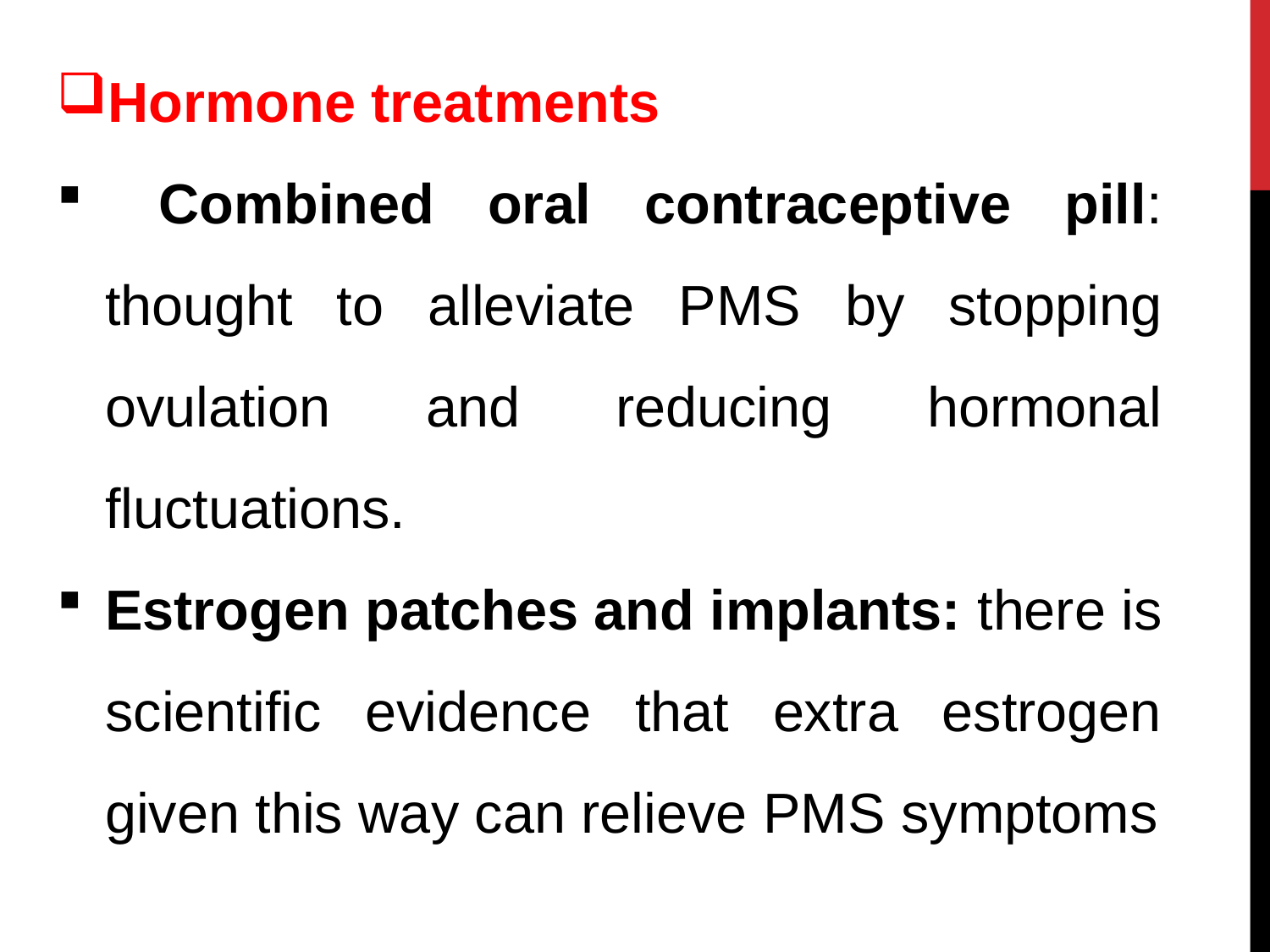

Hormone treatments
 Combined oral contraceptive pill: thought to alleviate PMS by stopping ovulation and reducing hormonal fluctuations.
Estrogen patches and implants: there is scientific evidence that extra estrogen given this way can relieve PMS symptoms